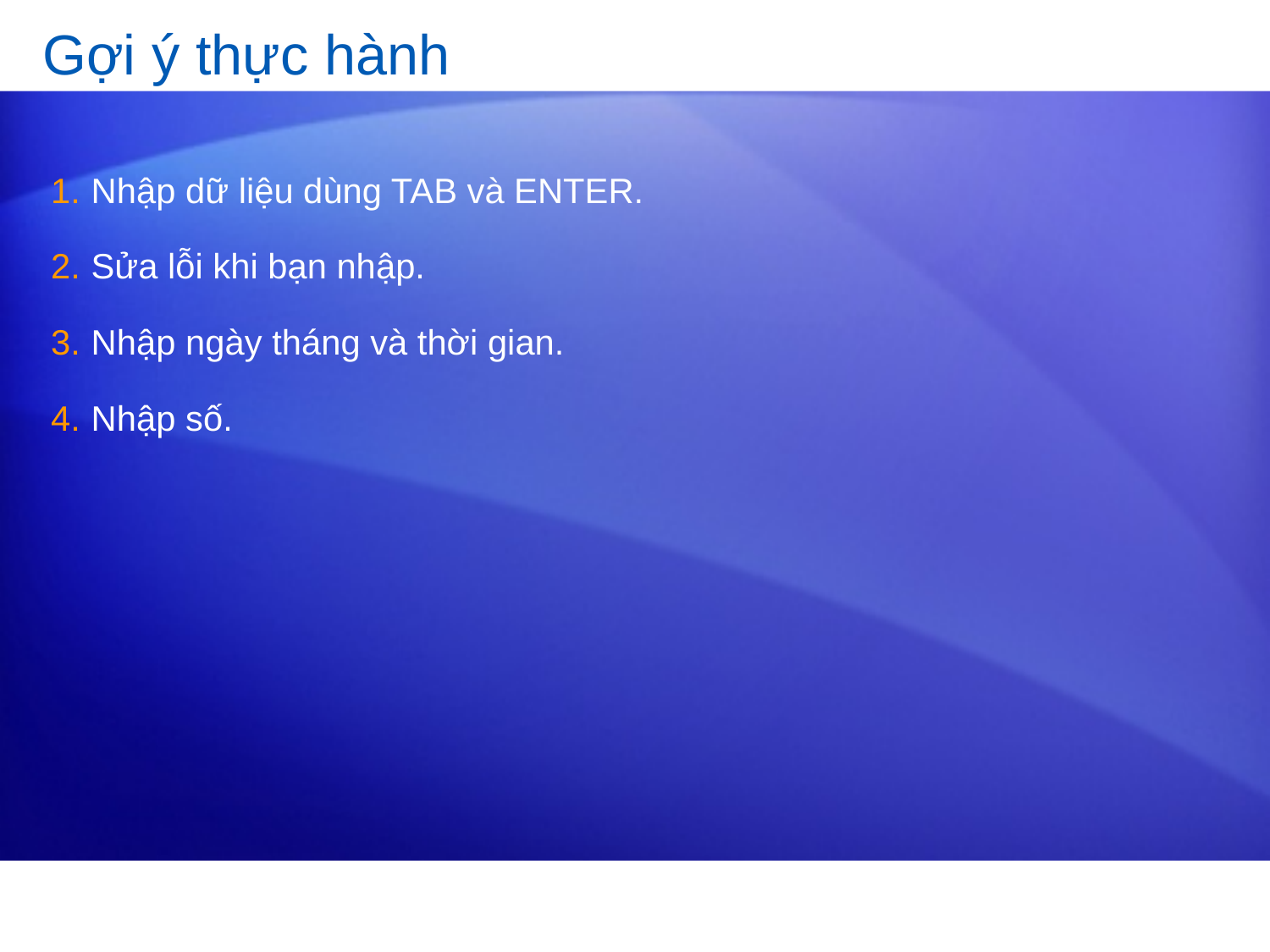

# Gợi ý thực hành
Nhập dữ liệu dùng TAB và ENTER.
Sửa lỗi khi bạn nhập.
Nhập ngày tháng và thời gian.
Nhập số.